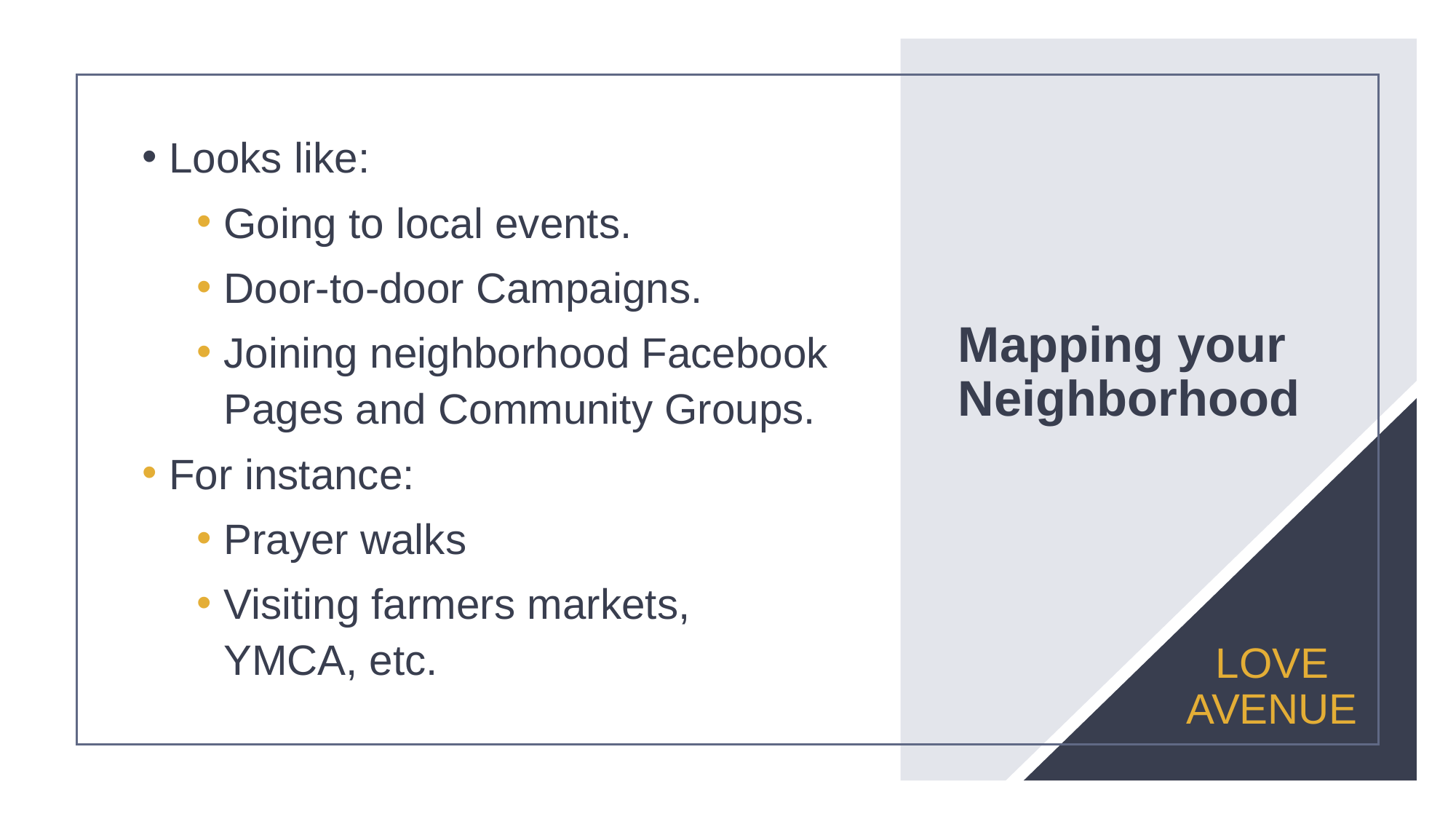

Looks like:
Going to local events.
Door-to-door Campaigns.
Joining neighborhood Facebook Pages and Community Groups.
For instance:
Prayer walks
Visiting farmers markets, YMCA, etc.
# Mapping your Neighborhood

LOVE AVENUE